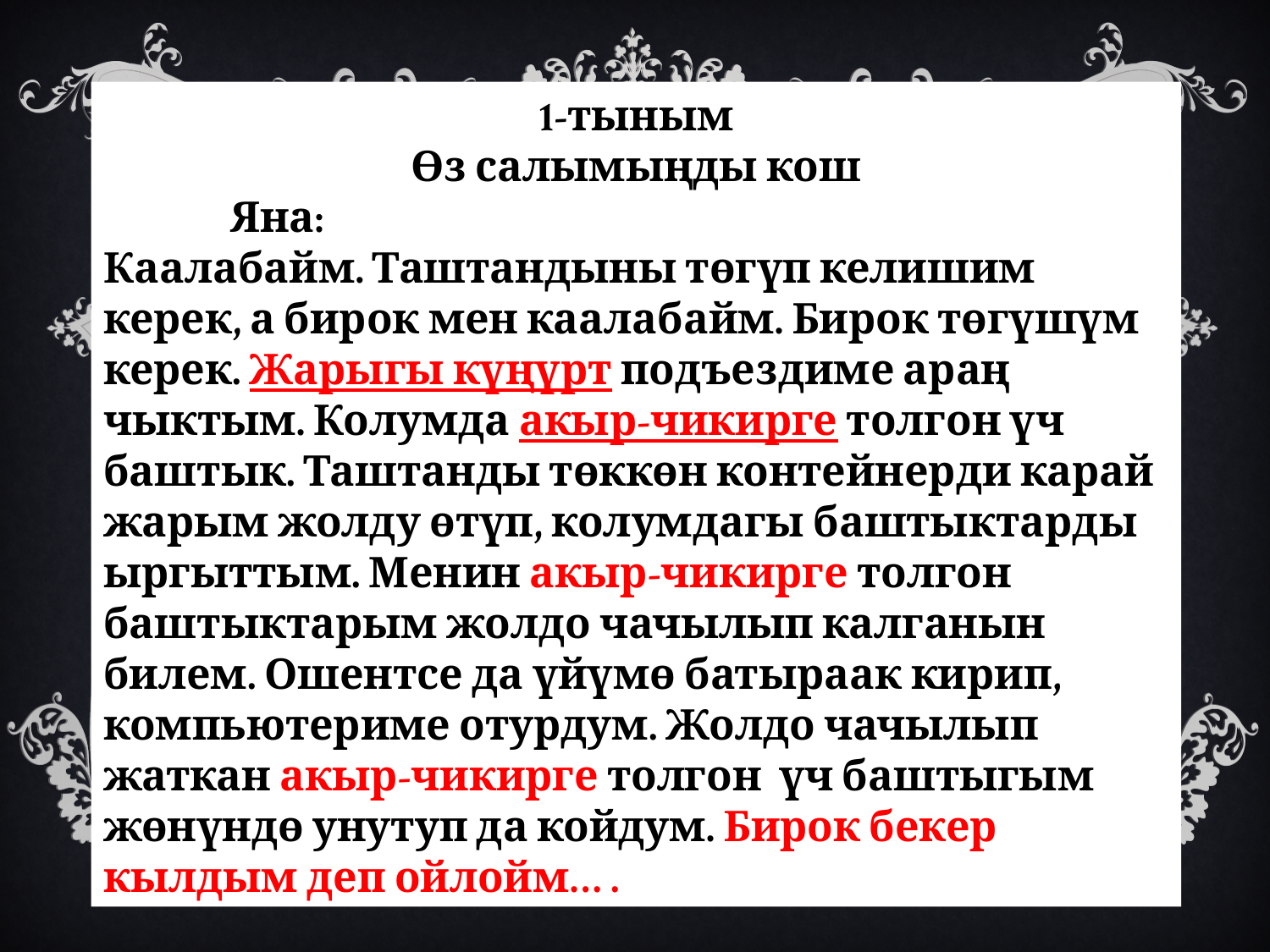

1-тыным
Өз салымыңды кош
	Яна:
Каалабайм. Таштандыны төгүп келишим керек, а бирок мен каалабайм. Бирок төгүшүм керек. Жарыгы күңүрт подъездиме араң чыктым. Колумда акыр-чикирге толгон үч баштык. Таштанды төккөн контейнерди карай жарым жолду өтүп, колумдагы баштыктарды ыргыттым. Менин акыр-чикирге толгон  баштыктарым жолдо чачылып калганын билем. Ошентсе да үйүмө батыраак кирип, компьютериме отурдум. Жолдо чачылып жаткан акыр-чикирге толгон  үч баштыгым жөнүндө унутуп да койдум. Бирок бекер кылдым деп ойлойм… .